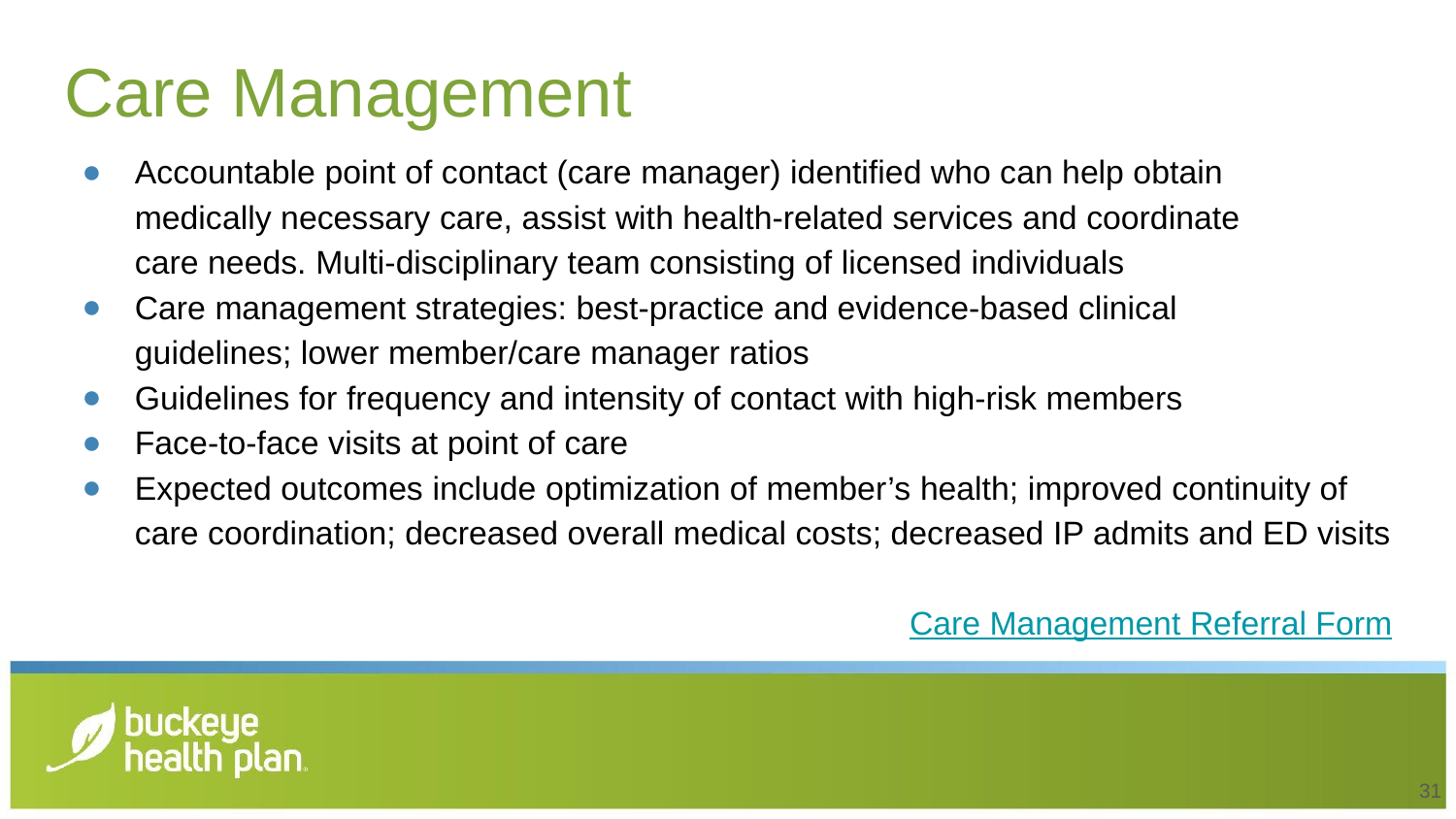

# Care Management
Accountable point of contact (care manager) identified who can help obtain medically necessary care, assist with health-related services and coordinate care needs. Multi-disciplinary team consisting of licensed individuals
Care management strategies: best-practice and evidence-based clinical guidelines; lower member/care manager ratios
Guidelines for frequency and intensity of contact with high-risk members
Face-to-face visits at point of care
Expected outcomes include optimization of member’s health; improved continuity of care coordination; decreased overall medical costs; decreased IP admits and ED visits

Care Management Referral Form

31